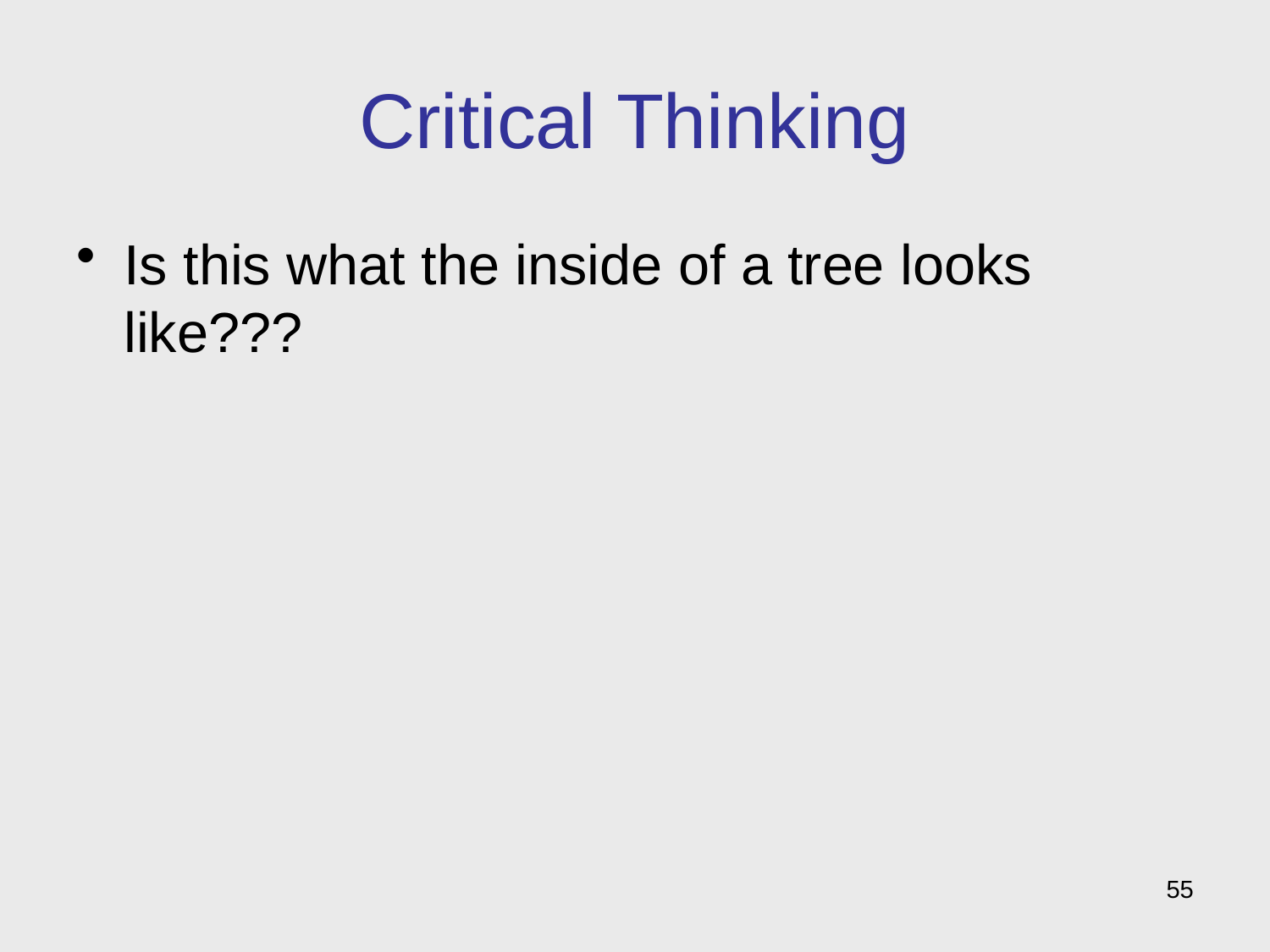

# Critical Thinking
Is this what the inside of a tree looks like???
55